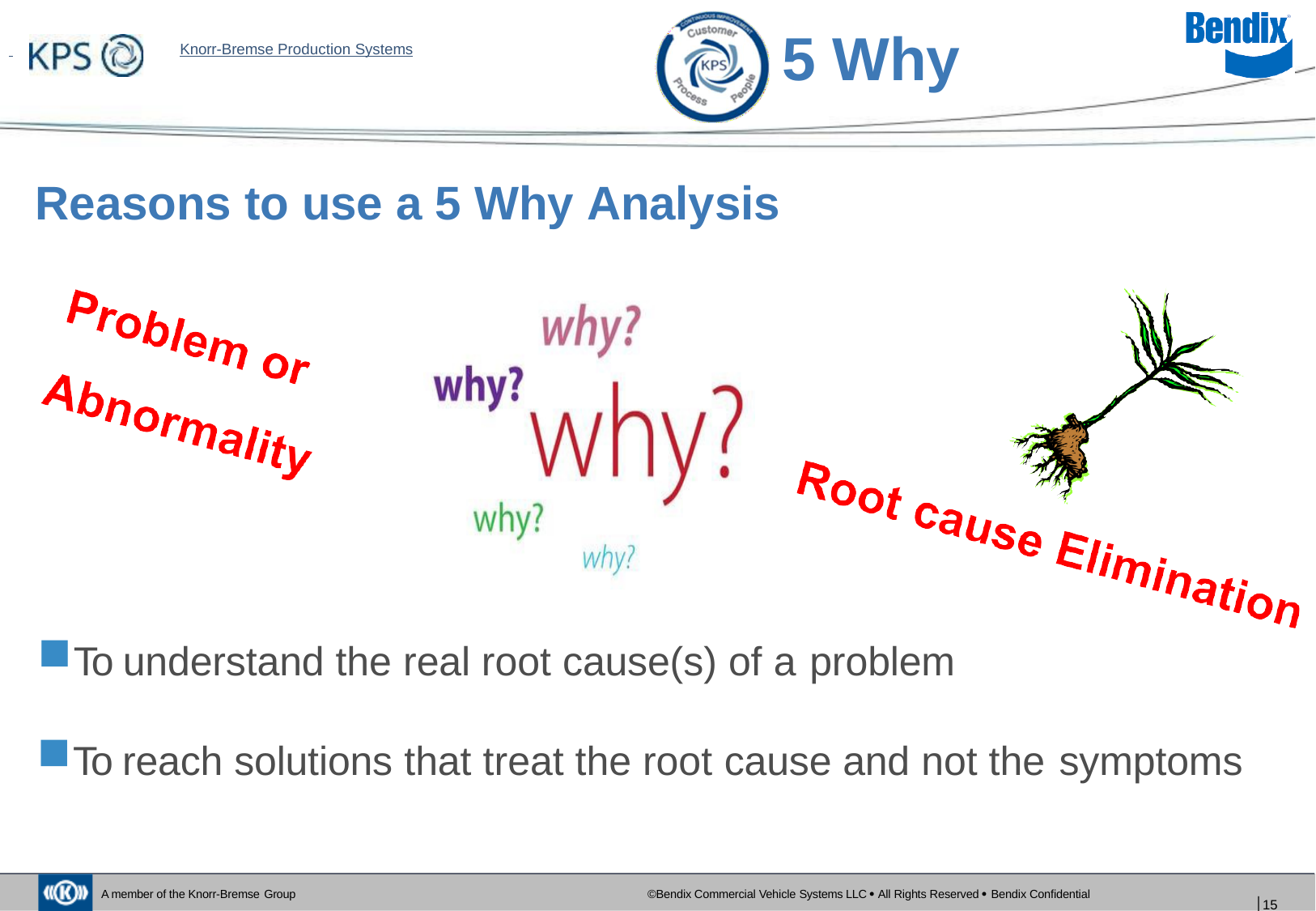

# 5 Why

 	Knorr-Bremse Production Systems
Reasons to use a 5 Why Analysis

To understand the real root cause(s) of a problem

To reach solutions that treat the root cause and not the symptoms
©Bendix Commercial Vehicle Systems LLC • All Rights Reserved • Bendix Confidential
A member of the Knorr-Bremse Group
│15